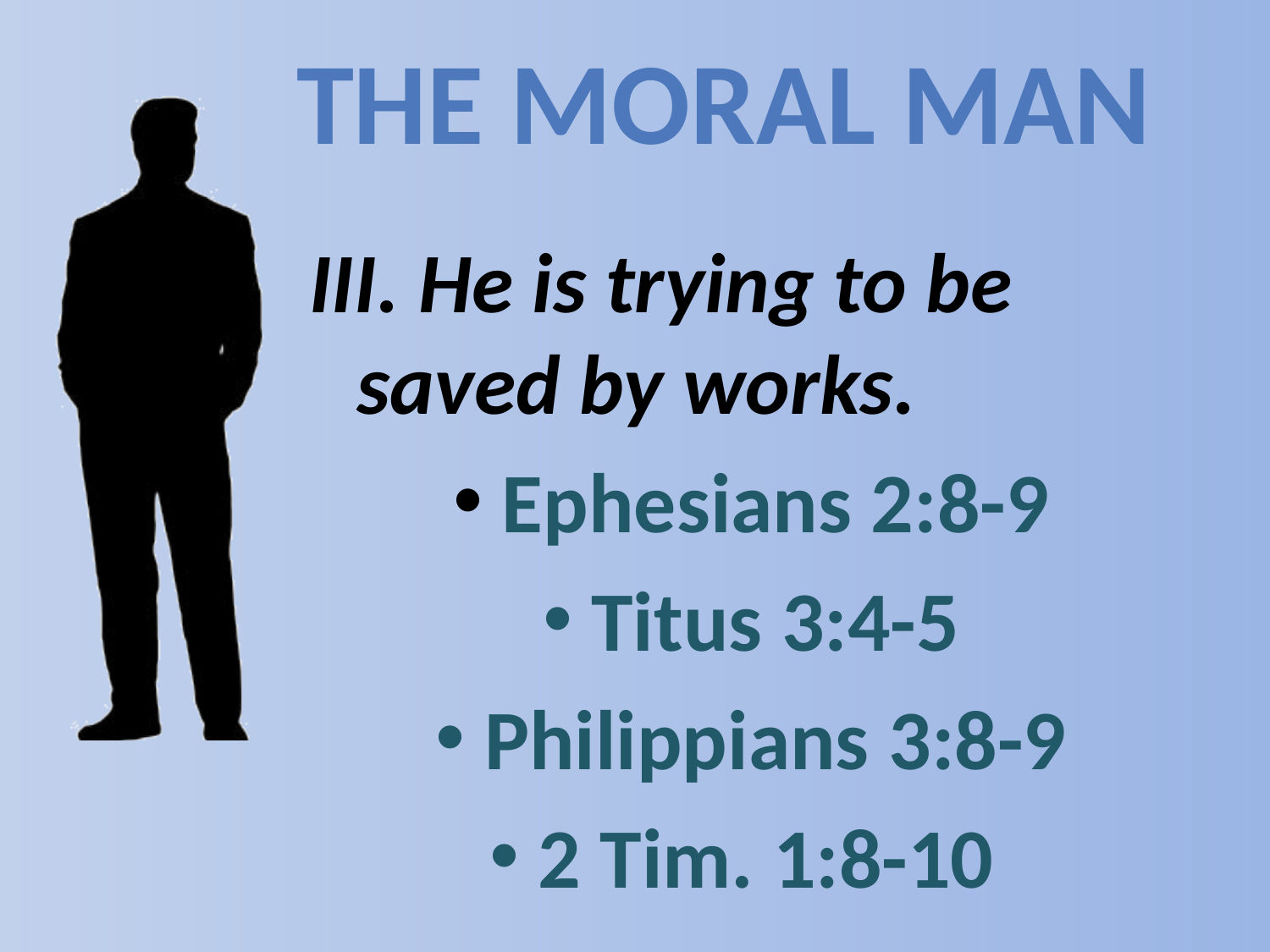

III. He is trying to be saved by works.
 Ephesians 2:8-9
 Titus 3:4-5
 Philippians 3:8-9
 2 Tim. 1:8-10